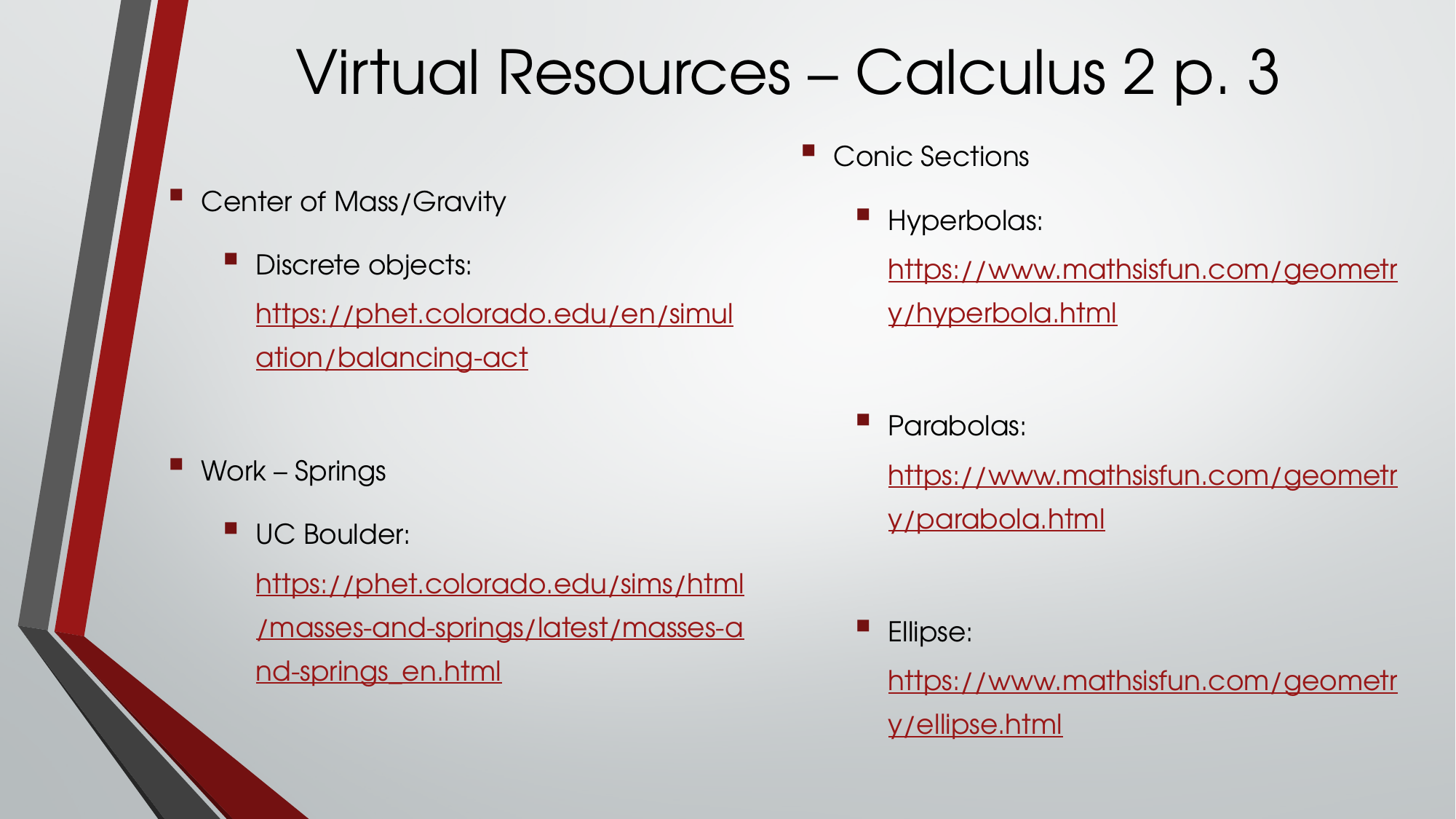

# Virtual Resources – Calculus 2 p. 3
Conic Sections
Hyperbolas: https://www.mathsisfun.com/geometry/hyperbola.html
Parabolas: https://www.mathsisfun.com/geometry/parabola.html
Ellipse: https://www.mathsisfun.com/geometry/ellipse.html

Center of Mass/Gravity
Discrete objects: https://phet.colorado.edu/en/simulation/balancing-act
Work – Springs
UC Boulder: https://phet.colorado.edu/sims/html/masses-and-springs/latest/masses-and-springs_en.html